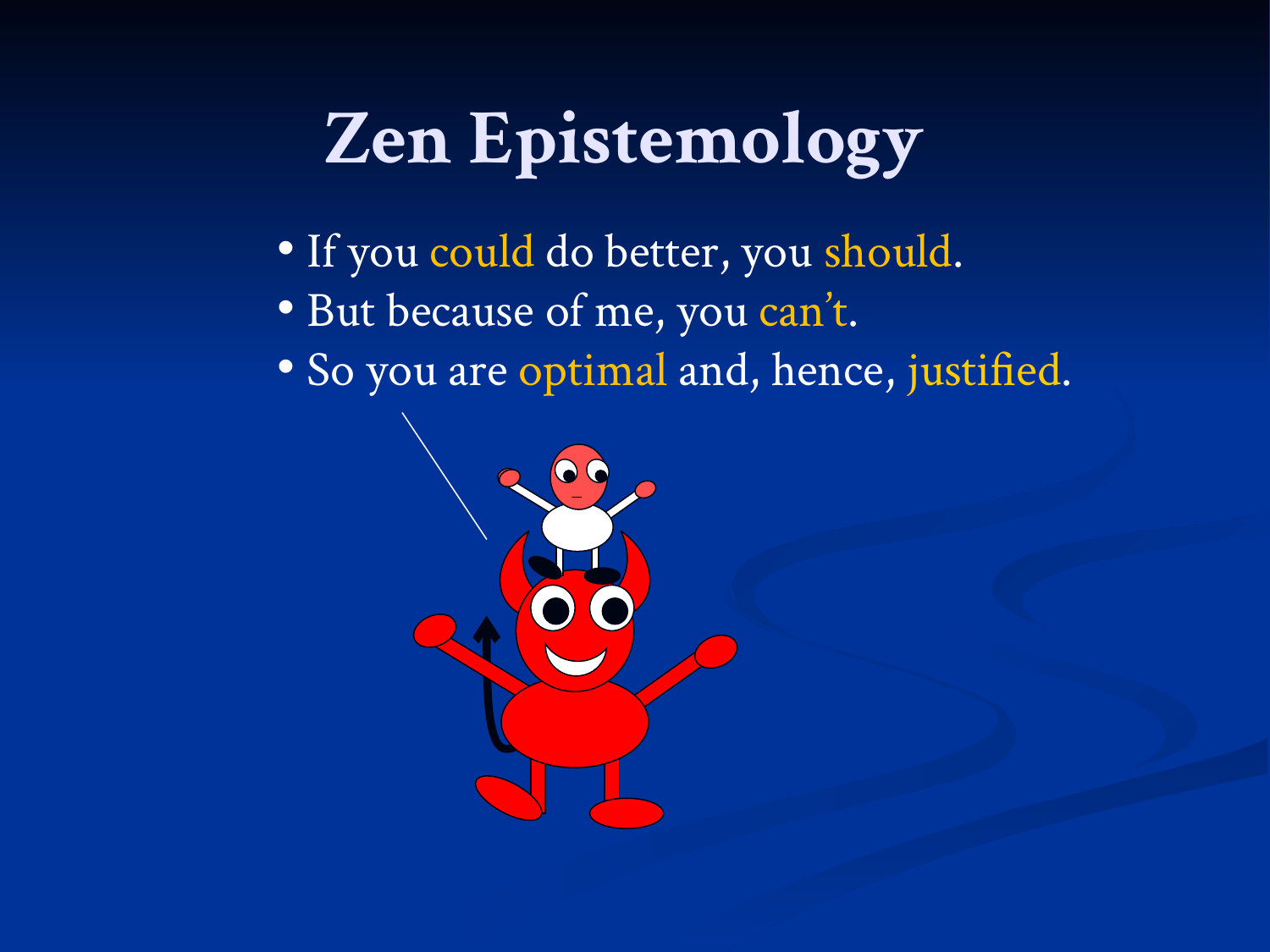

# Zen Epistemology
If you could do better, you should.
But because of me, you can’t.
So you are optimal and, hence, justified.